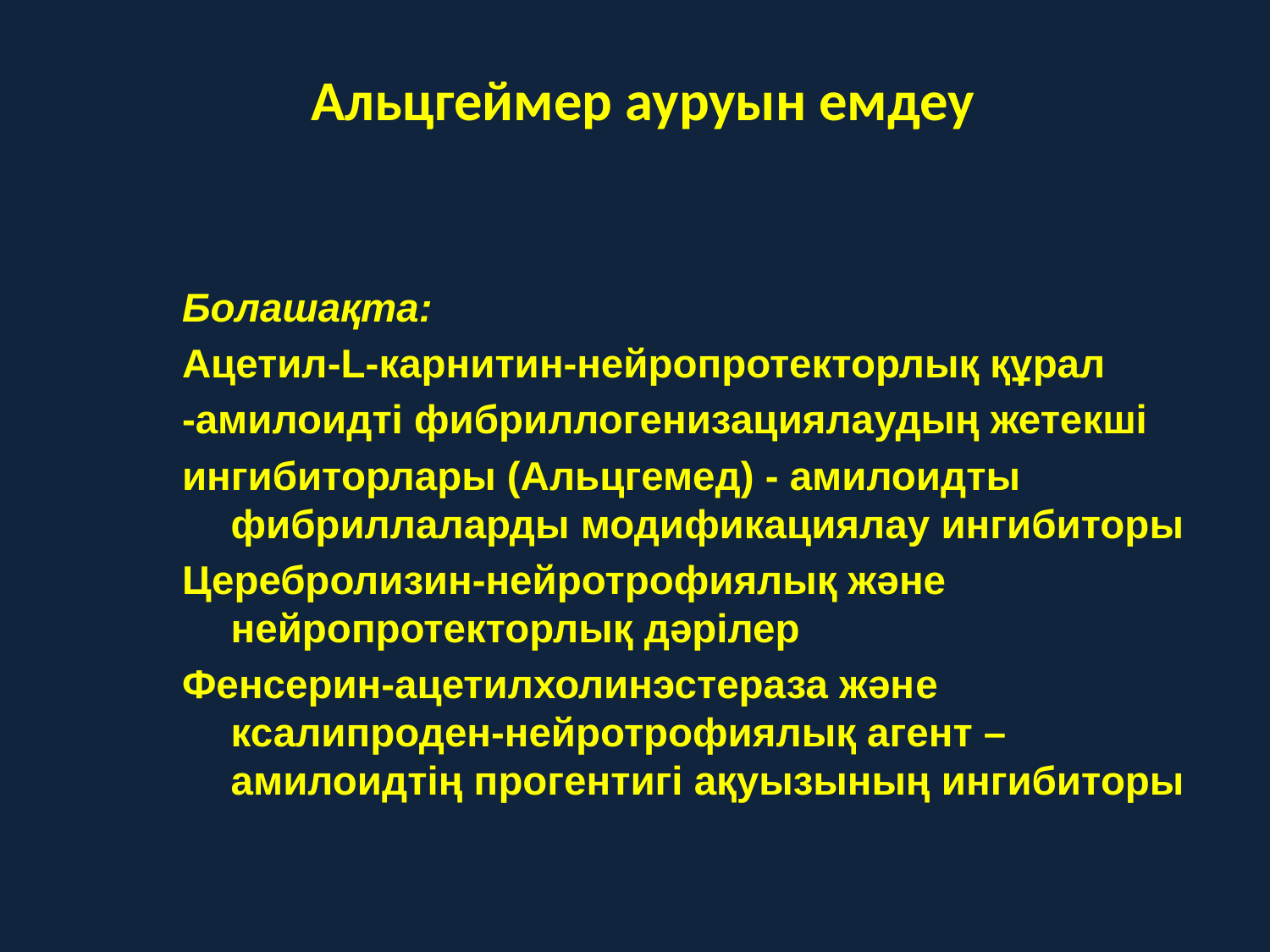

# Альцгеймер ауруын емдеу
Болашақта:
Ацетил-L-карнитин-нейропротекторлық құрал
-амилоидті фибриллогенизациялаудың жетекші
ингибиторлары (Альцгемед) - амилоидты фибриллаларды модификациялау ингибиторы
Церебролизин-нейротрофиялық және нейропротекторлық дәрілер
Фенсерин-ацетилхолинэстераза және ксалипроден-нейротрофиялық агент – амилоидтің прогентигі ақуызының ингибиторы